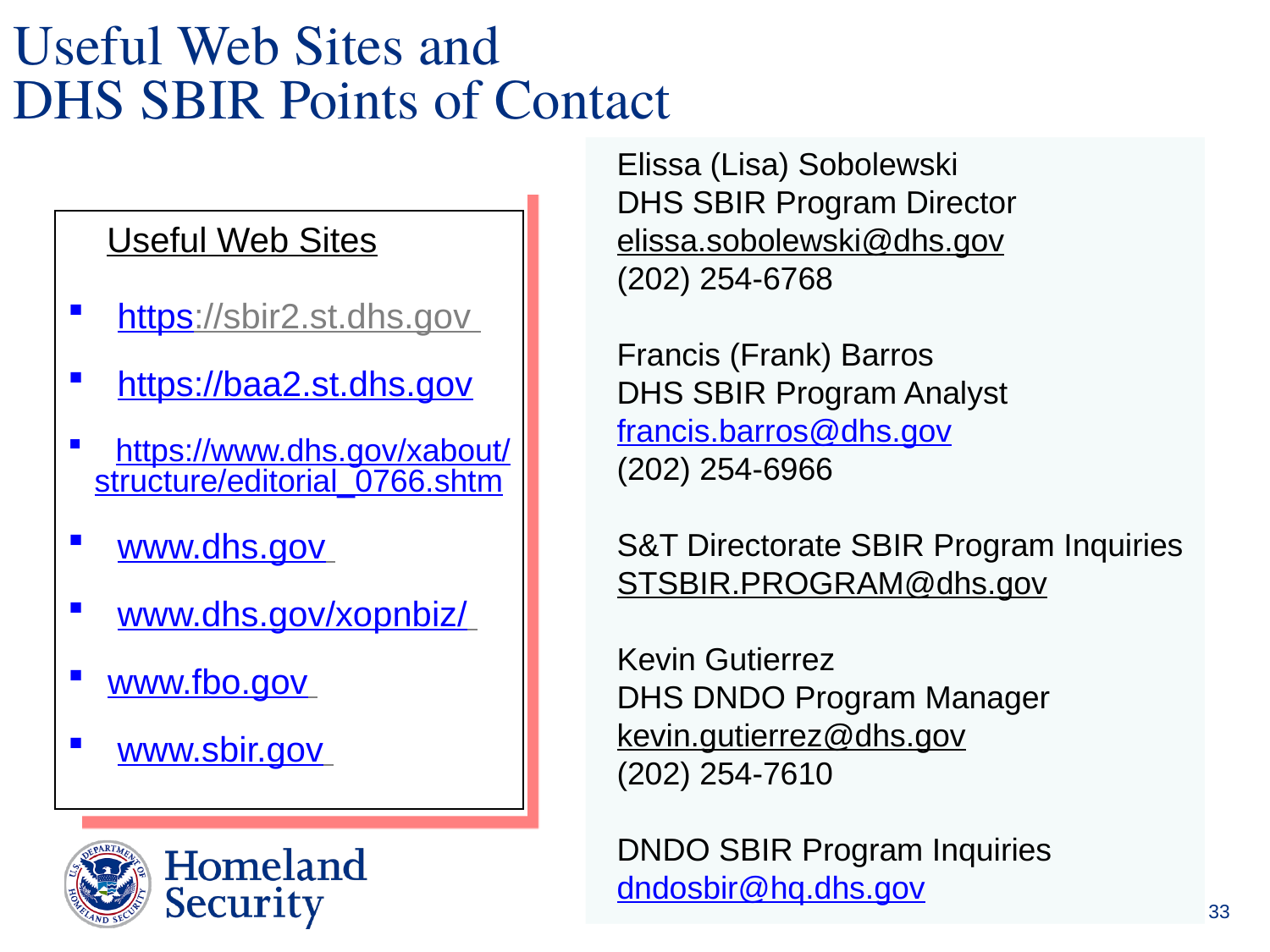

# Useful Web Sites and DHS SBIR Points of Contact

Elissa (Lisa) Sobolewski
DHS SBIR Program Director
elissa.sobolewski@dhs.gov
(202) 254-6768

Francis (Frank) Barros
DHS SBIR Program Analyst
francis.barros@dhs.gov
(202) 254-6966

S&T Directorate SBIR Program Inquiries
STSBIR.PROGRAM@dhs.gov

Kevin Gutierrez
DHS DNDO Program Manager
kevin.gutierrez@dhs.gov
(202) 254-7610

DNDO SBIR Program Inquiries
dndosbir@hq.dhs.gov

    Useful Web Sites

  https://sbir2.st.dhs.gov

  https://baa2.st.dhs.gov

  https://www.dhs.gov/xabout/
   structure/editorial_0766.shtm

  www.dhs.gov

  www.dhs.gov/xopnbiz/

 www.fbo.gov

  www.sbir.gov

33